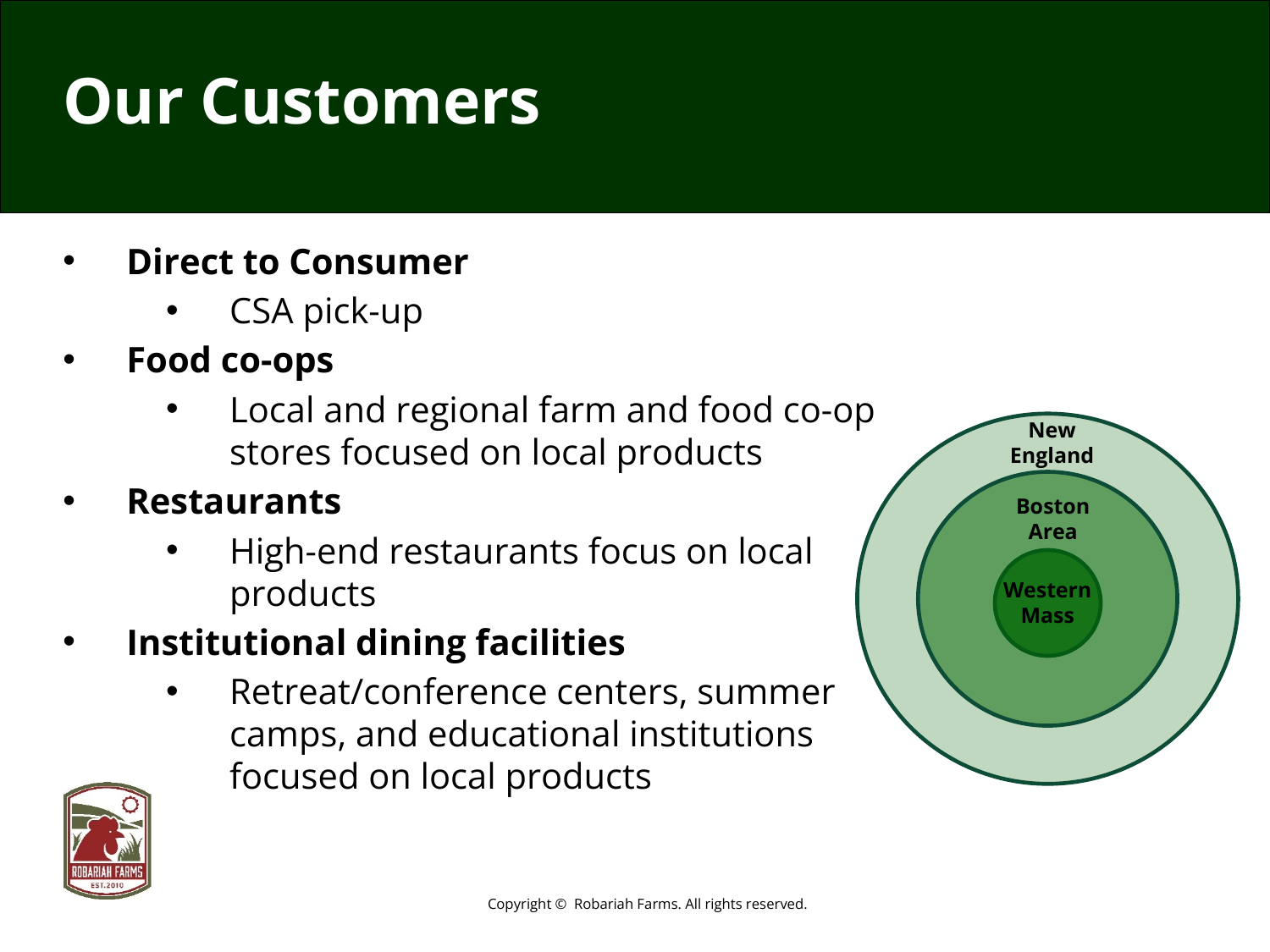

# Our Customers
Direct to Consumer
CSA pick-up
Food co-ops
Local and regional farm and food co-op stores focused on local products
Restaurants
High-end restaurants focus on local products
Institutional dining facilities
Retreat/conference centers, summer camps, and educational institutions focused on local products
New England

Boston Area

Western Mass
Copyright ©  Robariah Farms. All rights reserved.